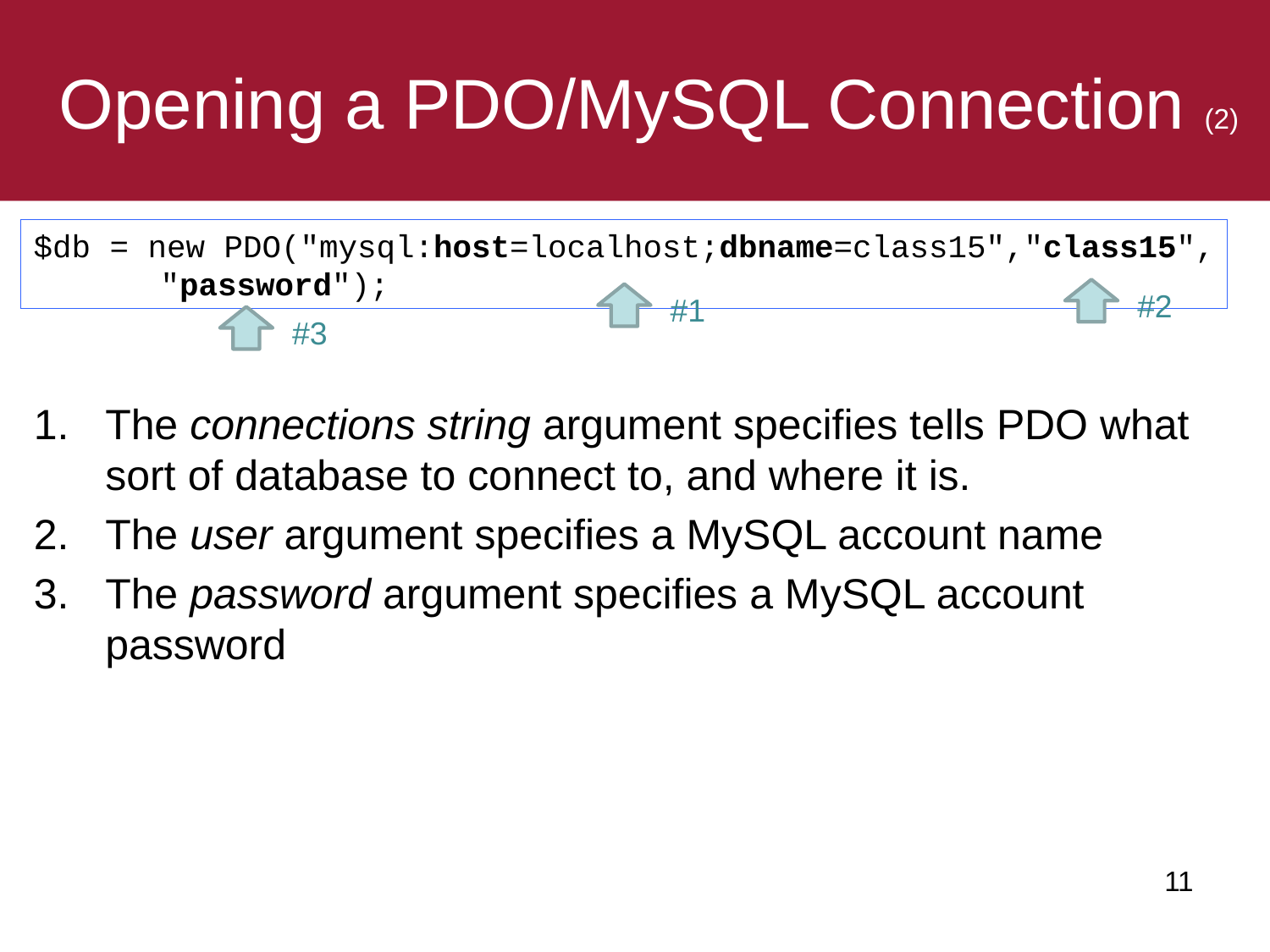

# Opening a PDO/MySQL Connection (2)
$db = new PDO("mysql:host=localhost;dbname=class15","class15",
	"password");

#2

#1

#3
The connections string argument specifies tells PDO what sort of database to connect to, and where it is.
The user argument specifies a MySQL account name
The password argument specifies a MySQL account password

 11